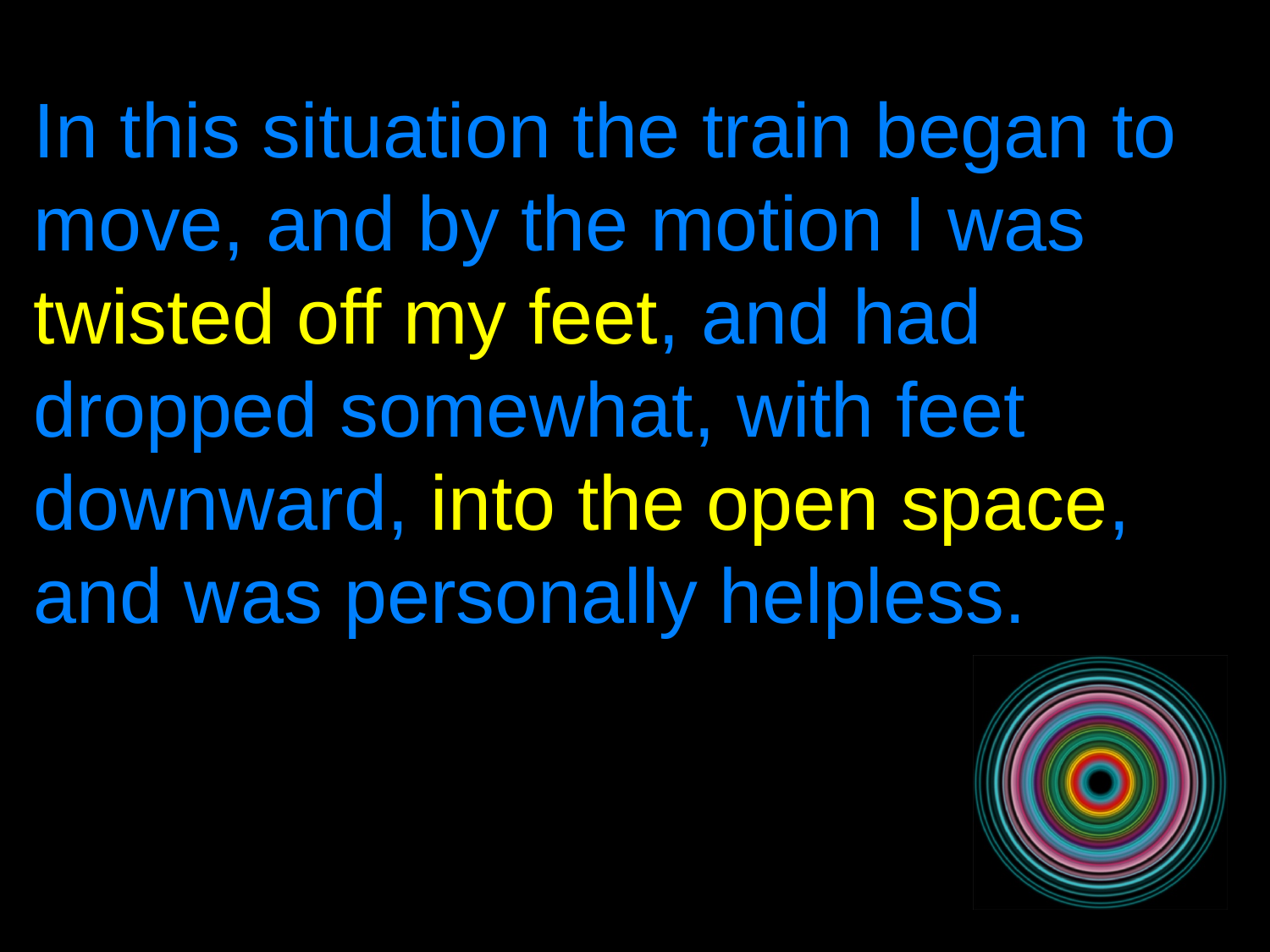

In this situation the train began to move, and by the motion I was twisted off my feet, and had dropped somewhat, with feet downward, into the open space, and was personally helpless.